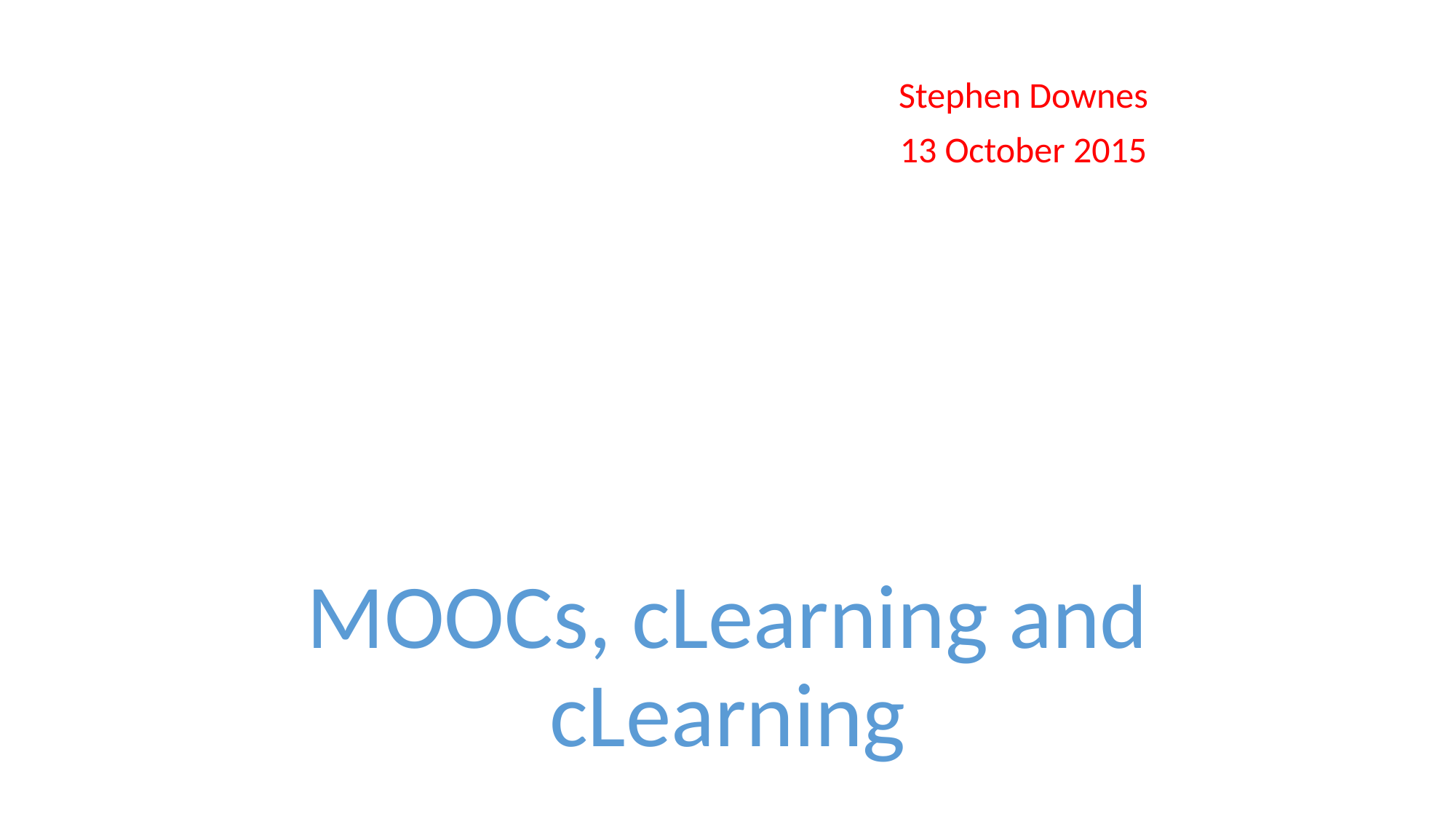

Stephen Downes
13 October 2015

# MOOCs, cLearning and cLearning